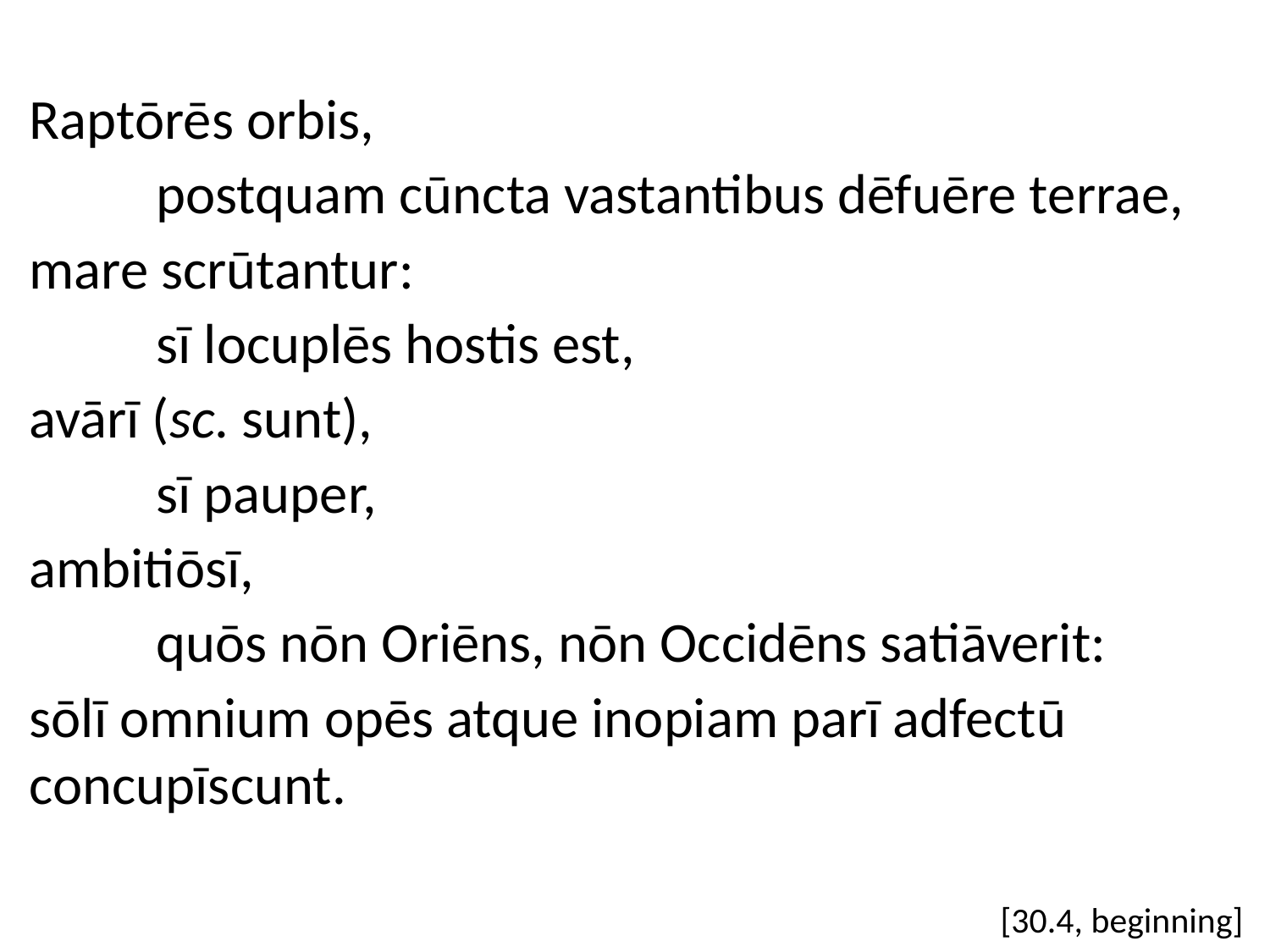

Raptōrēs orbis,
	postquam cūncta vastantibus dēfuēre terrae,
mare scrūtantur:
	sī locuplēs hostis est,
avārī (sc. sunt),
	sī pauper,
ambitiōsī,
	quōs nōn Oriēns, nōn Occidēns satiāverit:
sōlī omnium opēs atque inopiam parī adfectū concupīscunt.

[30.4, beginning]
#